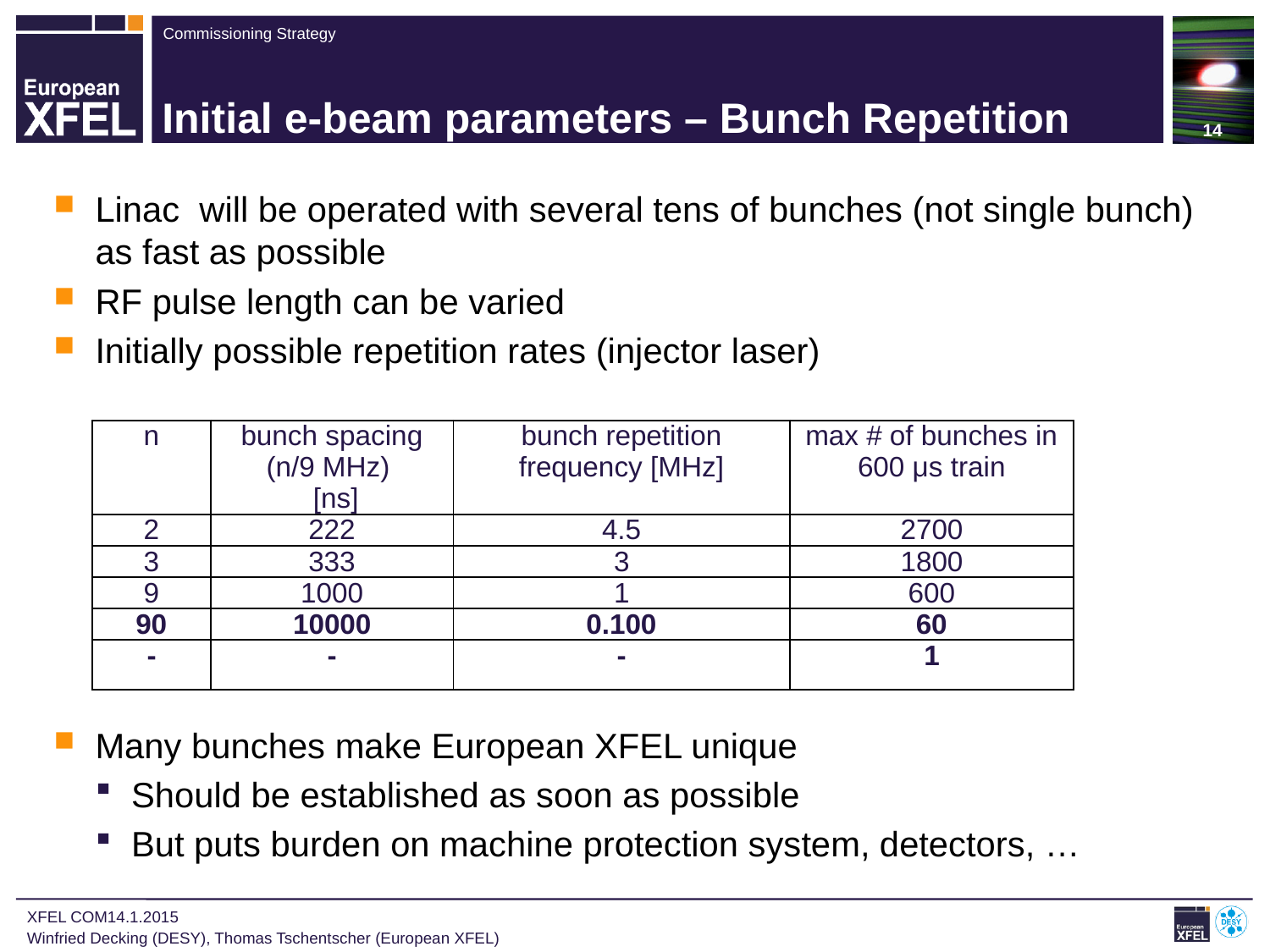

14
# Initial e-beam parameters – Bunch Repetition
Linac  will be operated with several tens of bunches (not single bunch) as fast as possible
RF pulse length can be varied
Initially possible repetition rates (injector laser)

Many bunches make European XFEL unique
Should be established as soon as possible
But puts burden on machine protection system, detectors, …

| n | bunch spacing (n/9 MHz) [ns] | bunch repetition frequency [MHz] | max # of bunches in 600 μs train |
| --- | --- | --- | --- |
| 2 | 222 | 4.5 | 2700 |
| 3 | 333 | 3 | 1800 |
| 9 | 1000 | 1 | 600 |
| 90 | 10000 | 0.100 | 60 |
| - | - | - | 1 |